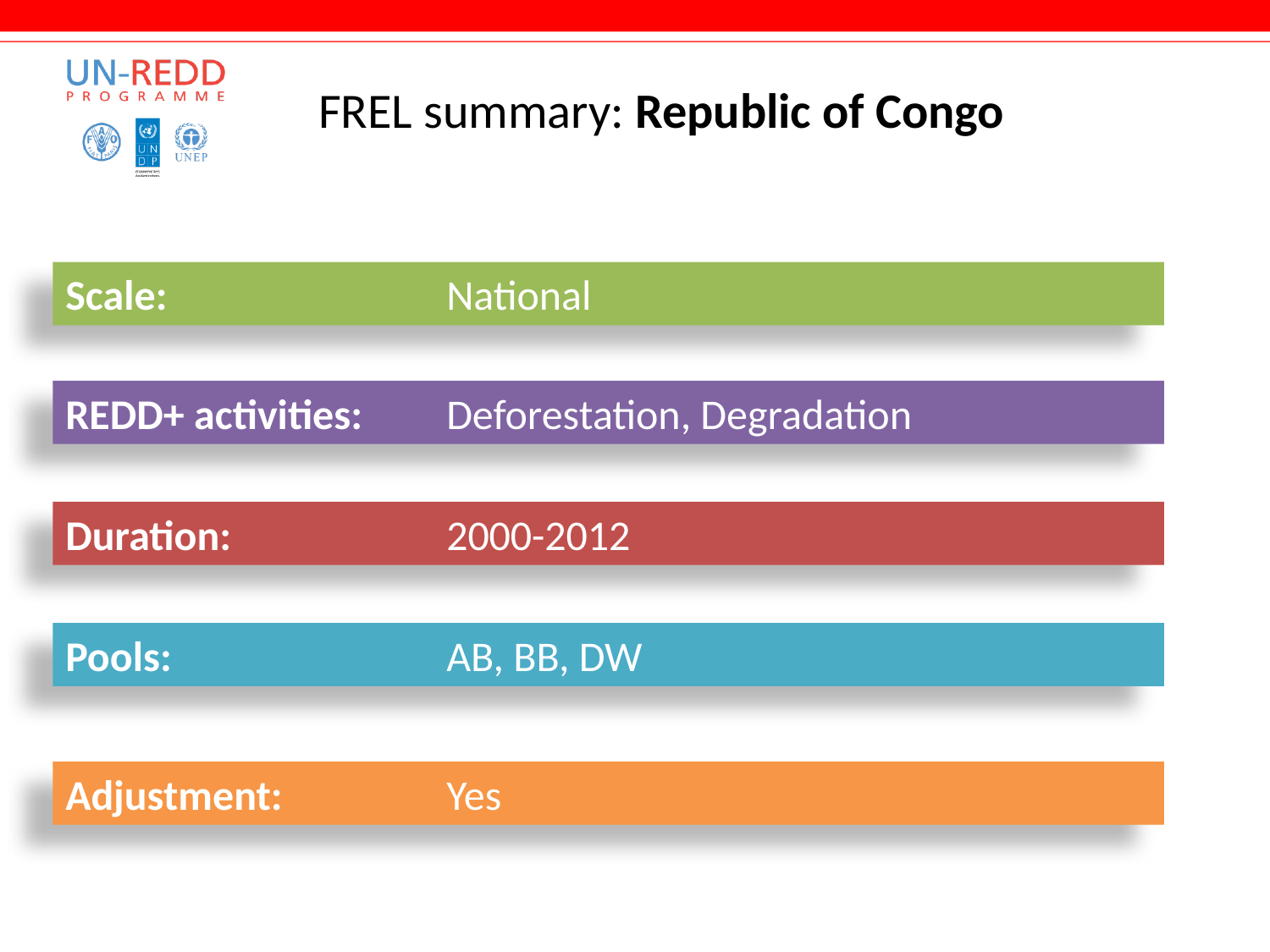

# FREL summary: Republic of Congo
Scale:			National
REDD+ activities:	Deforestation, Degradation
Duration:		2000-2012
Pools:			AB, BB, DW
Adjustment:		Yes